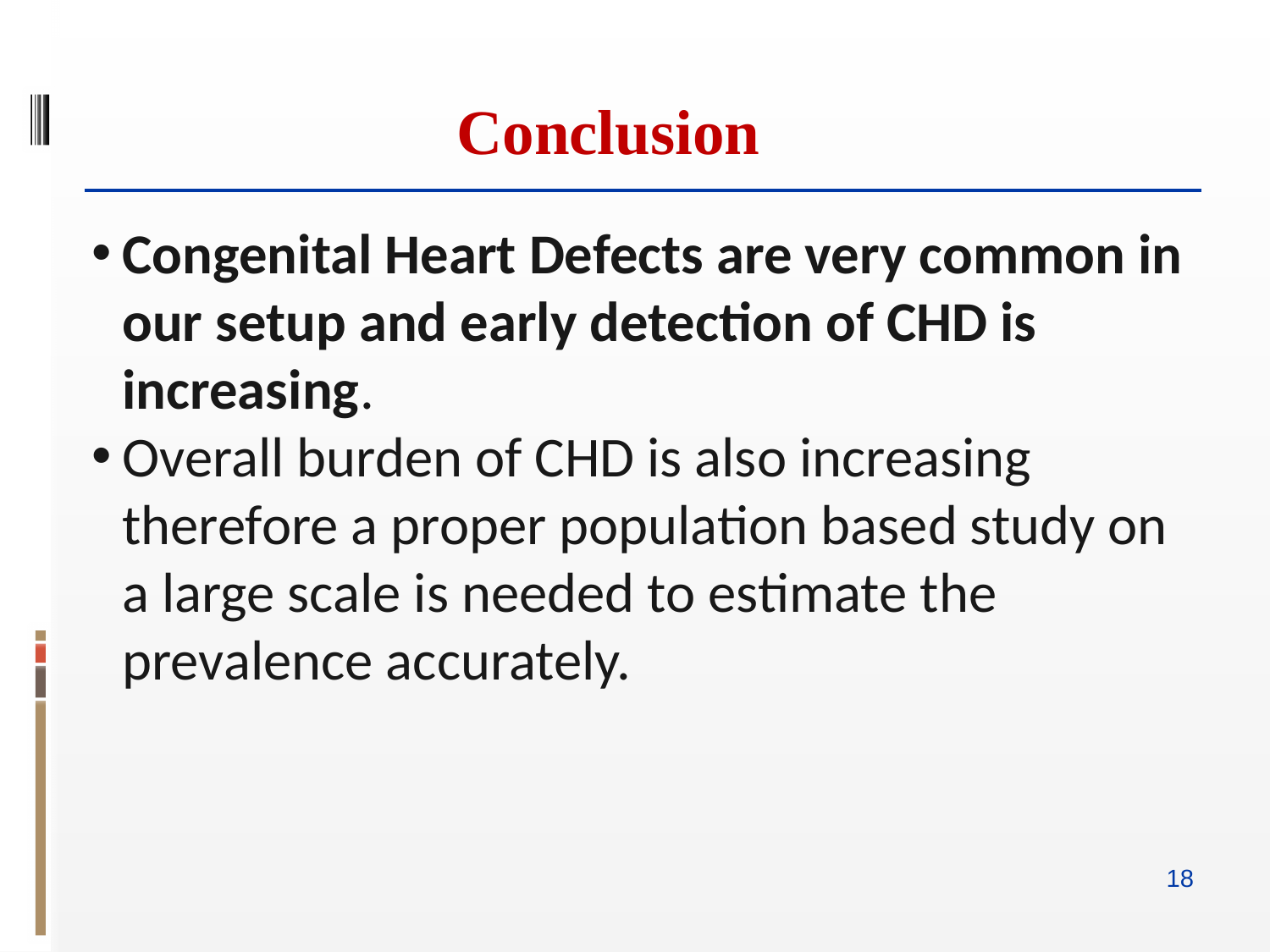

Conclusion
Congenital Heart Defects are very common in our setup and early detection of CHD is increasing.
Overall burden of CHD is also increasing therefore a proper population based study on a large scale is needed to estimate the prevalence accurately.
18